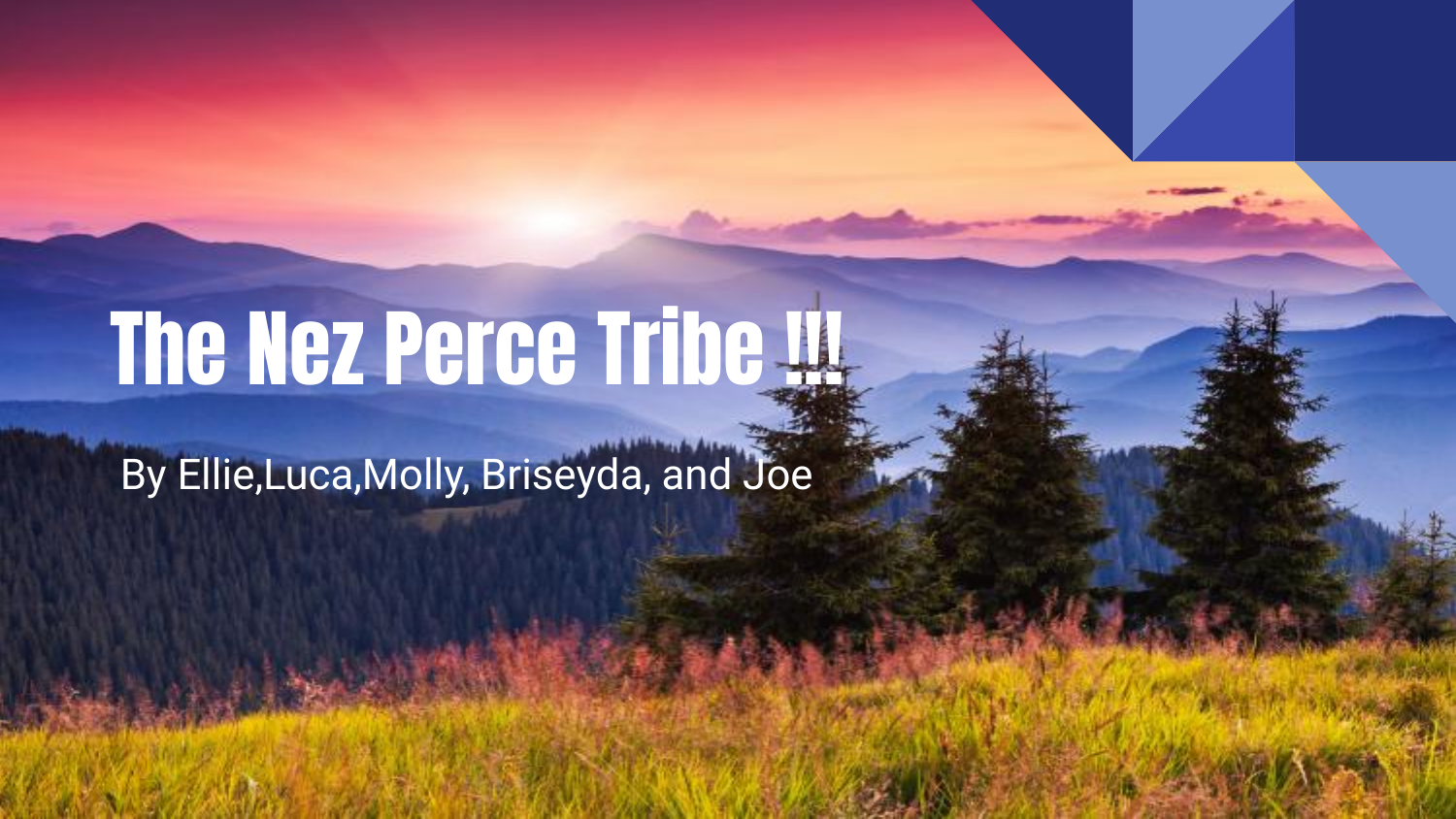

# The Nez Perce Tribe !!!
 By Ellie,Luca,Molly, Briseyda, and Joe